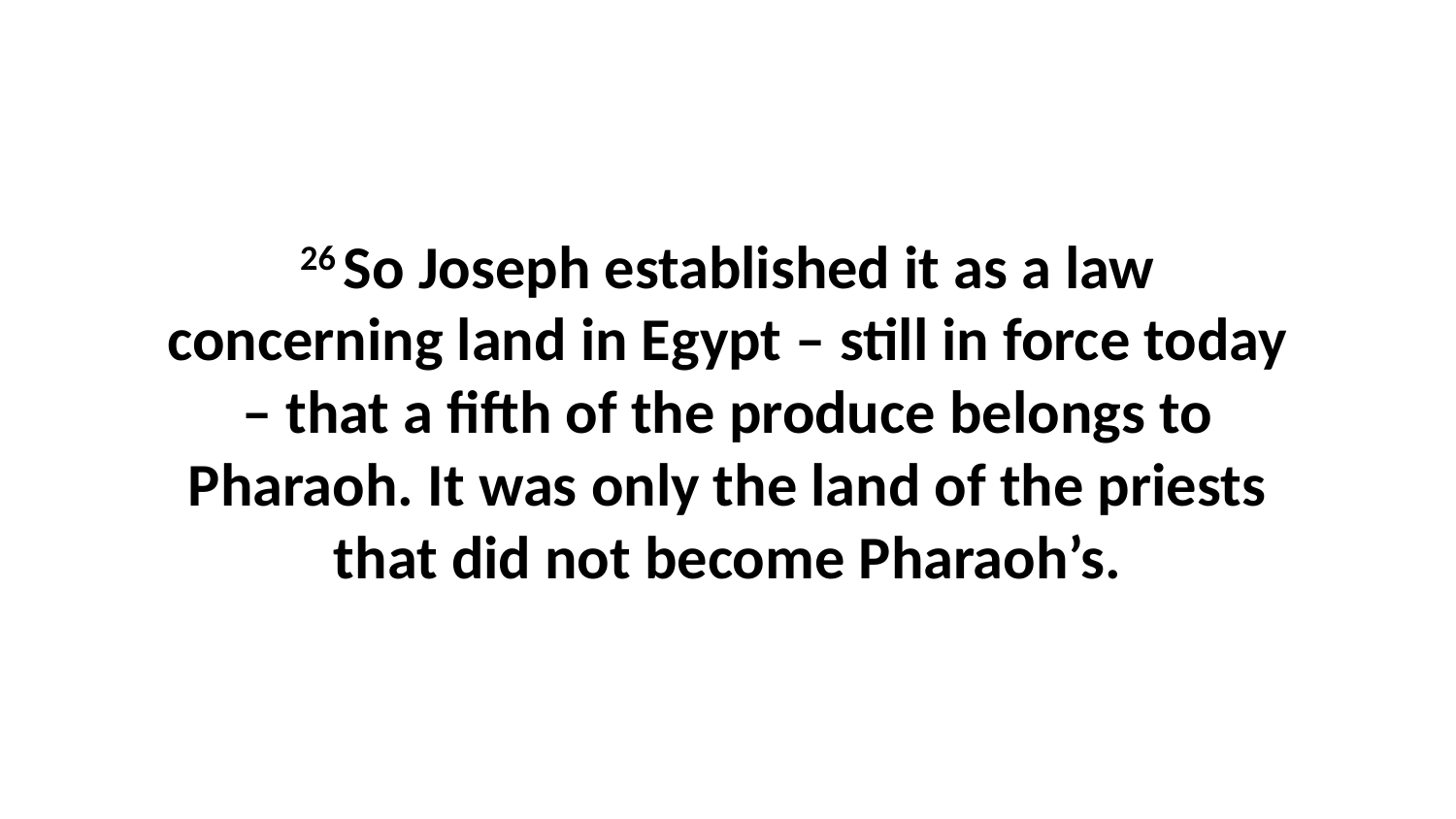

26 So Joseph established it as a law concerning land in Egypt – still in force today – that a fifth of the produce belongs to Pharaoh. It was only the land of the priests that did not become Pharaoh’s.